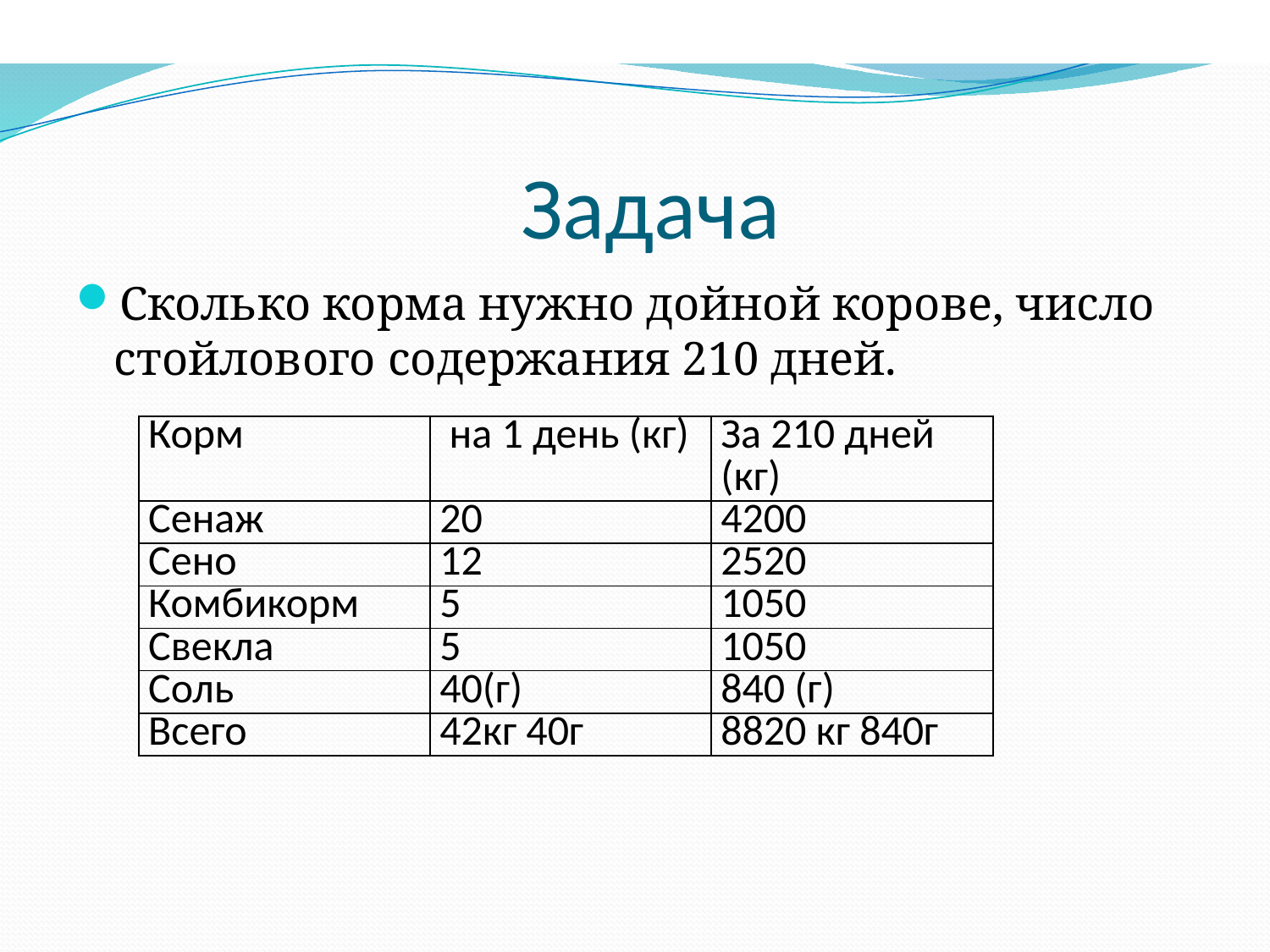

# Задача
Сколько корма нужно дойной корове, число стойлового содержания 210 дней.

| Корм | на 1 день (кг) | За 210 дней (кг) |
| --- | --- | --- |
| Сенаж | 20 | 4200 |
| Сено | 12 | 2520 |
| Комбикорм | 5 | 1050 |
| Свекла | 5 | 1050 |
| Соль | 40(г) | 840 (г) |
| Всего | 42кг 40г | 8820 кг 840г |